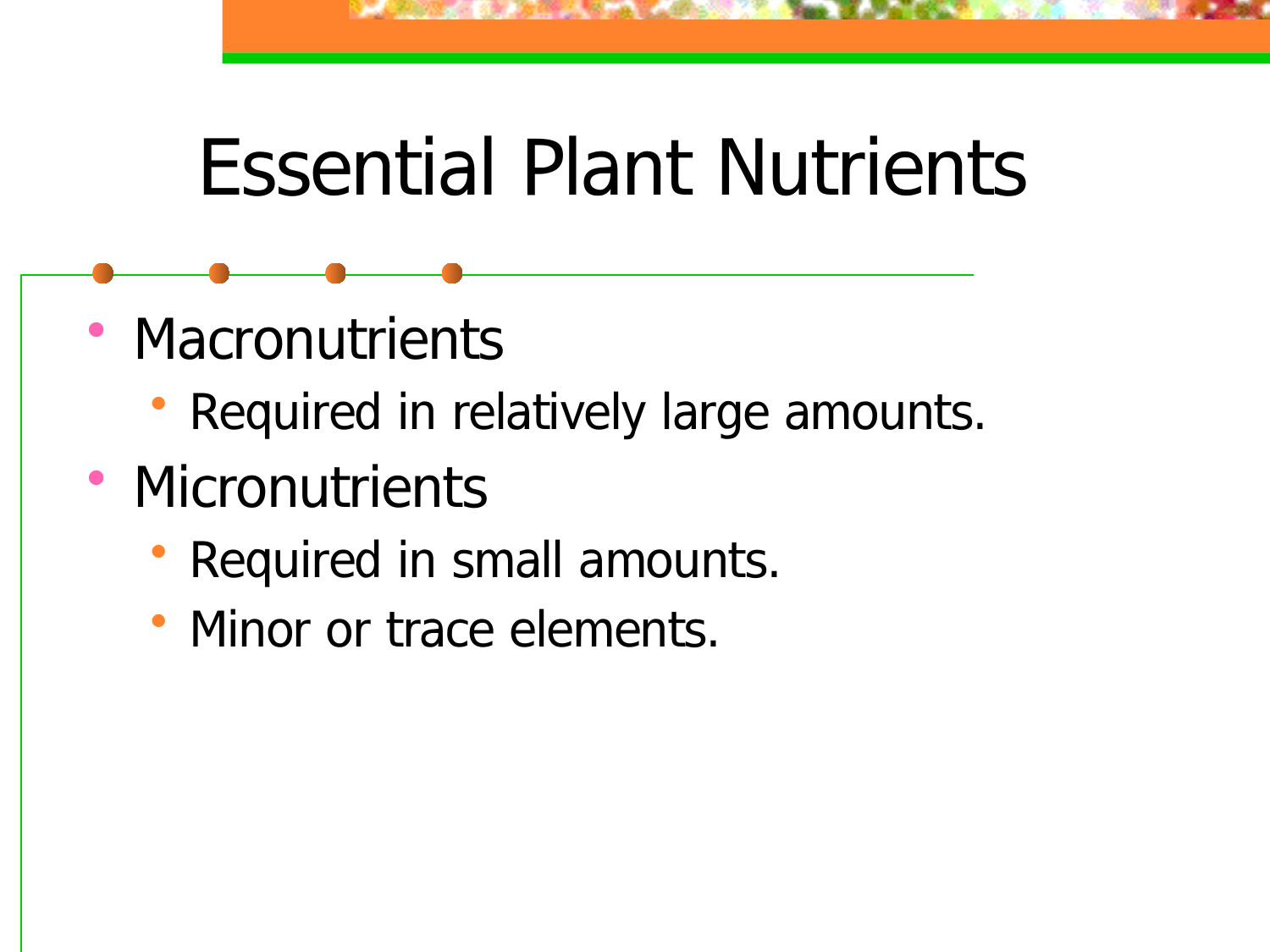

# Essential Plant Nutrients
Macronutrients
Required in relatively large amounts.
Micronutrients
Required in small amounts.
Minor or trace elements.